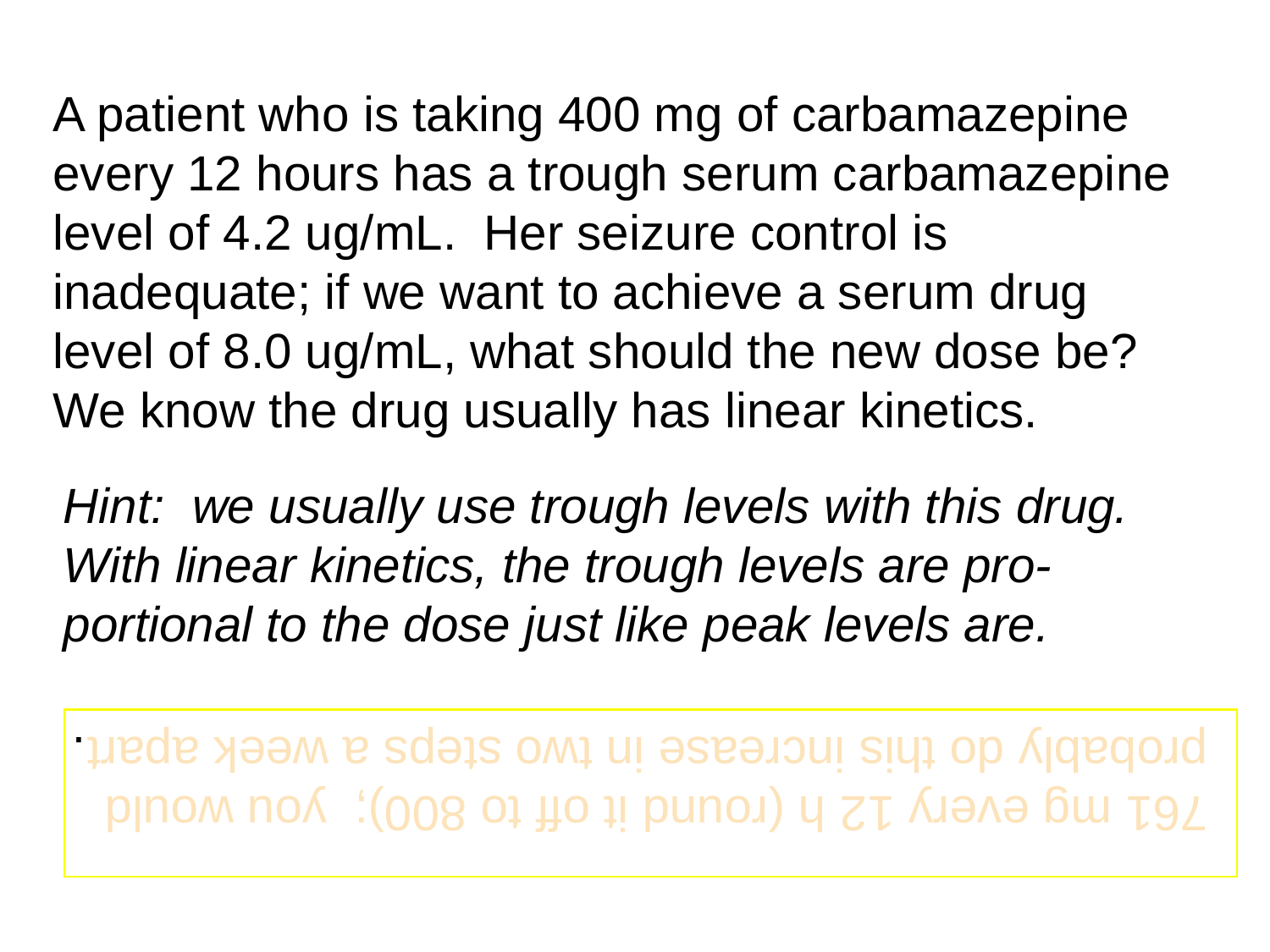

A patient who is taking 400 mg of carbamazepine
every 12 hours has a trough serum carbamazepine
level of 4.2 ug/mL.  Her seizure control is
inadequate; if we want to achieve a serum drug
level of 8.0 ug/mL, what should the new dose be?
We know the drug usually has linear kinetics.
Hint:  we usually use trough levels with this drug.
With linear kinetics, the trough levels are pro-
portional to the dose just like peak levels are.

761 mg every 12 h (round it off to 800);  you would
probably do this increase in two steps a week apart.